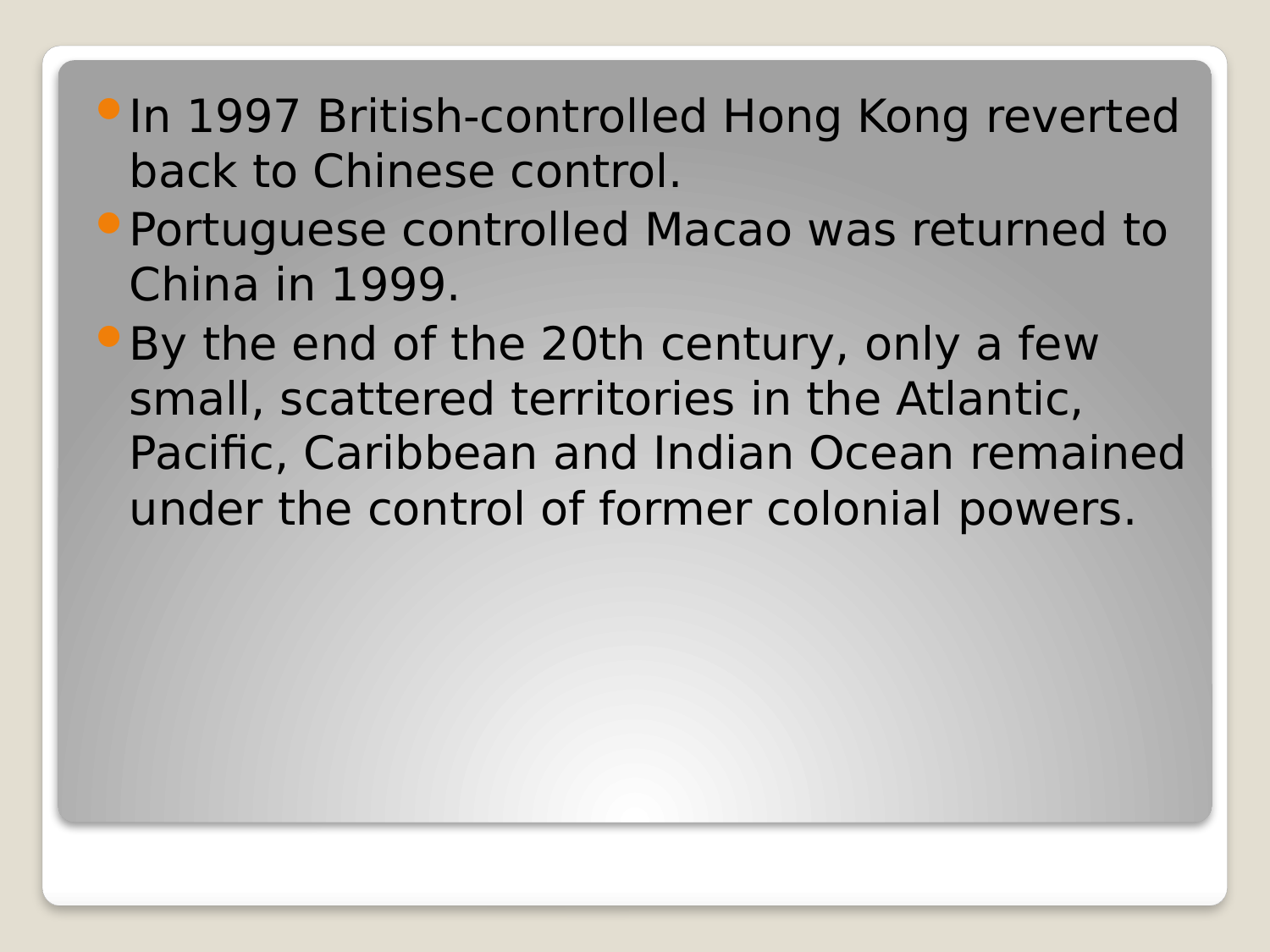

In 1997 British-controlled Hong Kong reverted back to Chinese control.
Portuguese controlled Macao was returned to China in 1999.
By the end of the 20th century, only a few small, scattered territories in the Atlantic, Pacific, Caribbean and Indian Ocean remained under the control of former colonial powers.
#